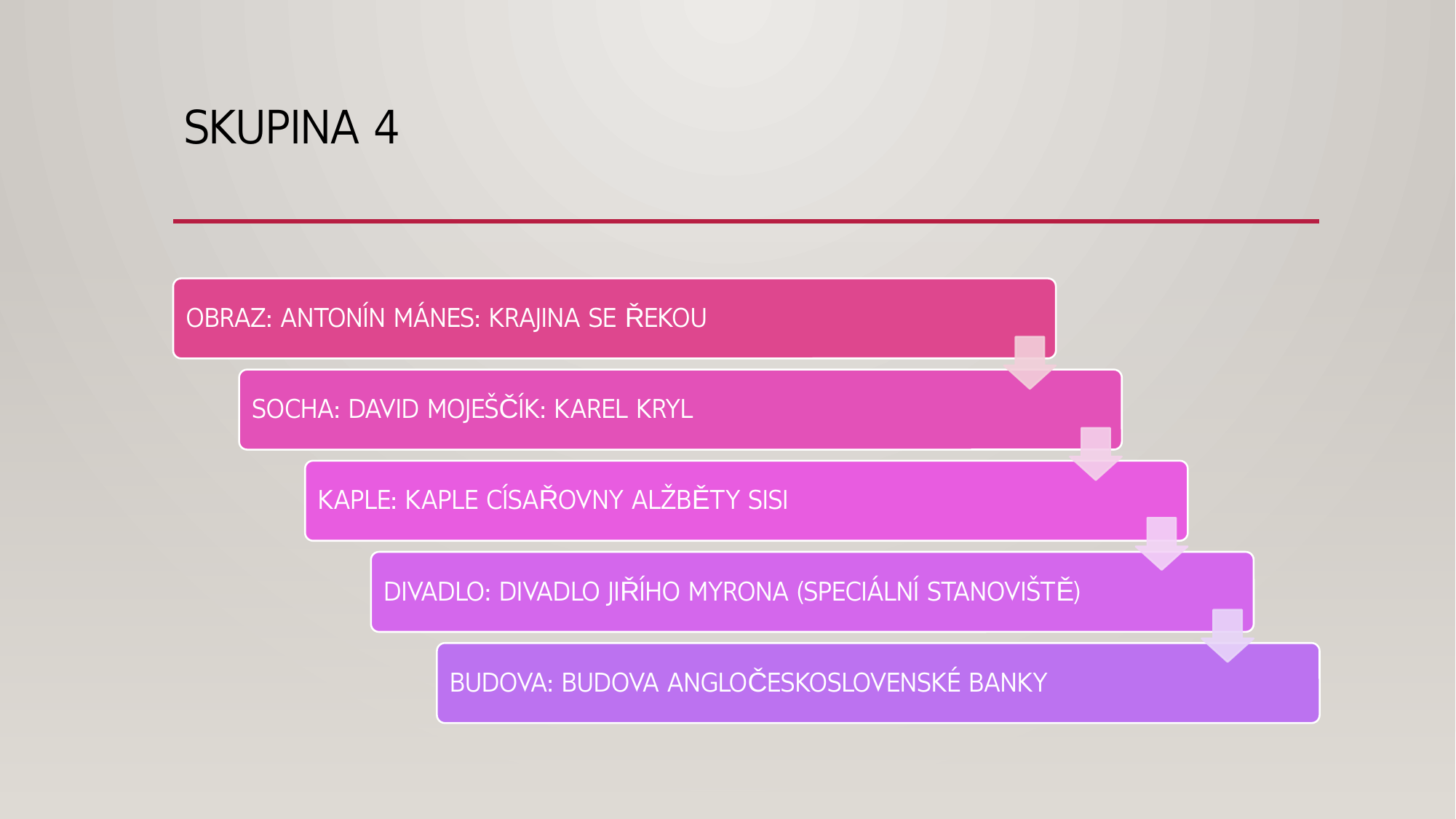

# Skupina 4

Obraz: Antonín Mánes: Krajina se řekou
Socha: David Moješčík: Karel Kryl
Kaple: Kaple císařovny Alžběty Sisi
Divadlo: Divadlo Jiřího Myrona (Speciální stanoviště)
Budova: Budova angločeskoslovenské banky